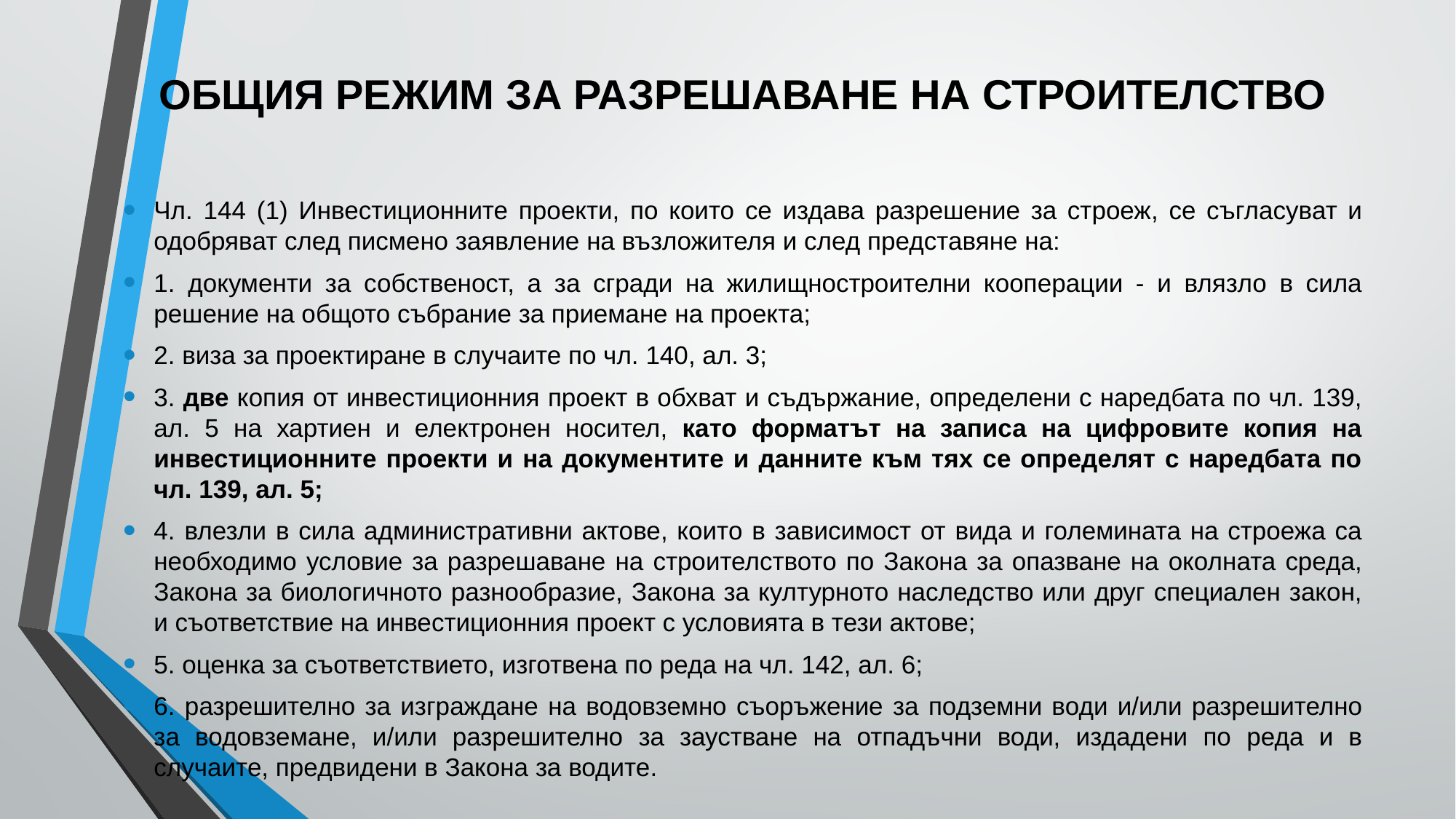

# ОБЩИЯ РЕЖИМ ЗА РАЗРЕШАВАНЕ НА СТРОИТЕЛСТВО
Чл. 144 (1) Инвестиционните проекти, по които се издава разрешение за строеж, се съгласуват и одобряват след писмено заявление на възложителя и след представяне на:
1. документи за собственост, а за сгради на жилищностроителни кооперации - и влязло в сила решение на общото събрание за приемане на проекта;
2. виза за проектиране в случаите по чл. 140, ал. 3;
3. две копия от инвестиционния проект в обхват и съдържание, определени с наредбата по чл. 139, ал. 5 на хартиен и електронен носител, като форматът на записа на цифровите копия на инвестиционните проекти и на документите и данните към тях се определят с наредбата по чл. 139, ал. 5;
4. влезли в сила административни актове, които в зависимост от вида и големината на строежа са необходимо условие за разрешаване на строителството по Закона за опазване на околната среда, Закона за биологичното разнообразие, Закона за културното наследство или друг специален закон, и съответствие на инвестиционния проект с условията в тези актове;
5. оценка за съответствието, изготвена по реда на чл. 142, ал. 6;
6. разрешително за изграждане на водовземно съоръжение за подземни води и/или разрешително за водовземане, и/или разрешително за заустване на отпадъчни води, издадени по реда и в случаите, предвидени в Закона за водите.